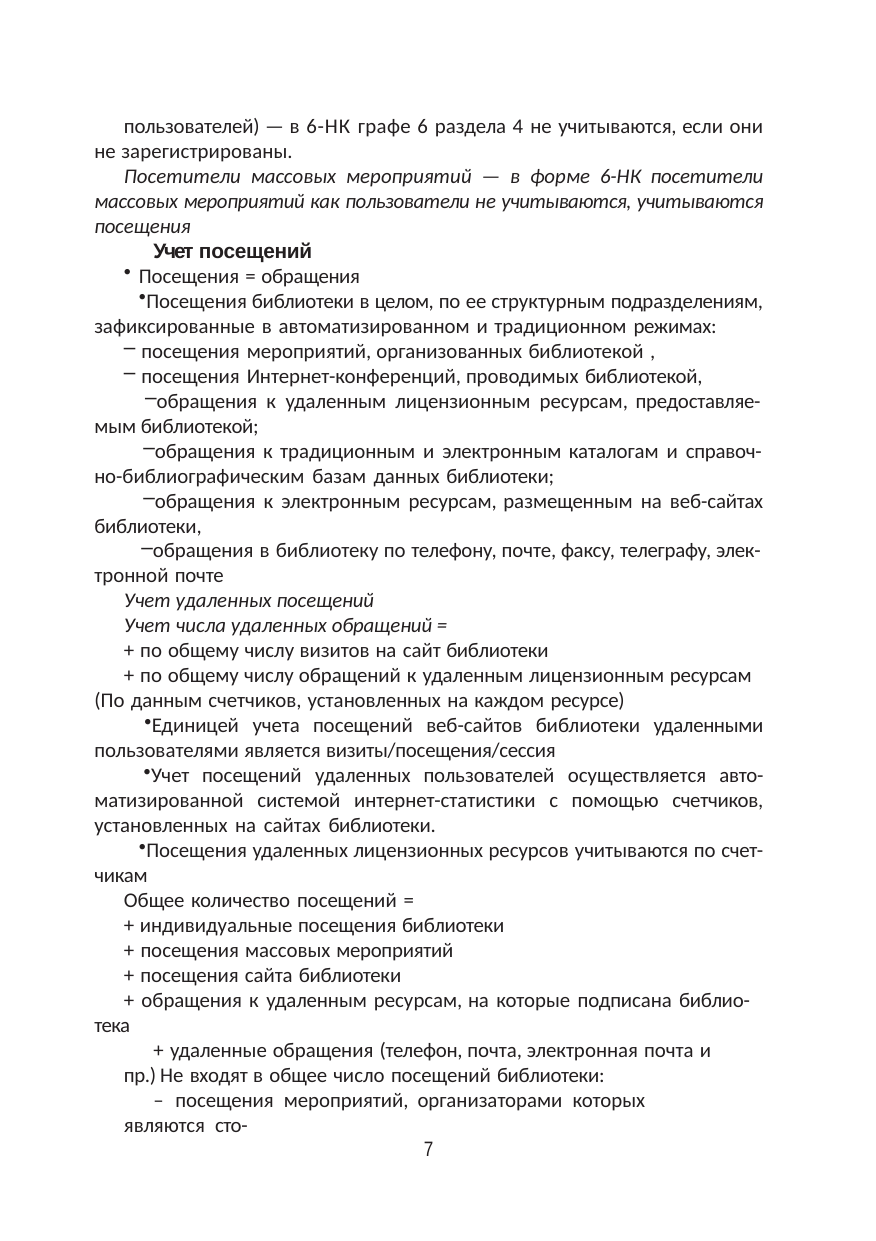

пользователей) — в 6-НК графе 6 раздела 4 не учитываются, если они не зарегистрированы.
Посетители массовых мероприятий — в форме 6-НК посетители массовых мероприятий как пользователи не учитываются, учитываются посещения
Учет посещений
Посещения = обращения
Посещения библиотеки в целом, по ее структурным подразделениям, зафиксированные в автоматизированном и традиционном режимах:
посещения мероприятий, организованных библиотекой ,
посещения Интернет-конференций, проводимых библиотекой,
обращения к удаленным лицензионным ресурсам, предоставляе- мым библиотекой;
обращения к традиционным и электронным каталогам и справоч- но-библиографическим базам данных библиотеки;
обращения к электронным ресурсам, размещенным на веб-сайтах библиотеки,
обращения в библиотеку по телефону, почте, факсу, телеграфу, элек- тронной почте
Учет удаленных посещений
Учет числа удаленных обращений =
+ по общему числу визитов на сайт библиотеки
+ по общему числу обращений к удаленным лицензионным ресурсам (По данным счетчиков, установленных на каждом ресурсе)
Единицей учета посещений веб-сайтов библиотеки удаленными пользователями является визиты/посещения/сессия
Учет посещений удаленных пользователей осуществляется авто- матизированной системой интернет-статистики с помощью счетчиков, установленных на сайтах библиотеки.
Посещения удаленных лицензионных ресурсов учитываются по счет- чикам
Общее количество посещений =
+ индивидуальные посещения библиотеки
+ посещения массовых мероприятий
+ посещения сайта библиотеки
+ обращения к удаленным ресурсам, на которые подписана библио- тека
+ удаленные обращения (телефон, почта, электронная почта и пр.) Не входят в общее число посещений библиотеки:
– посещения мероприятий, организаторами которых являются сто-
7